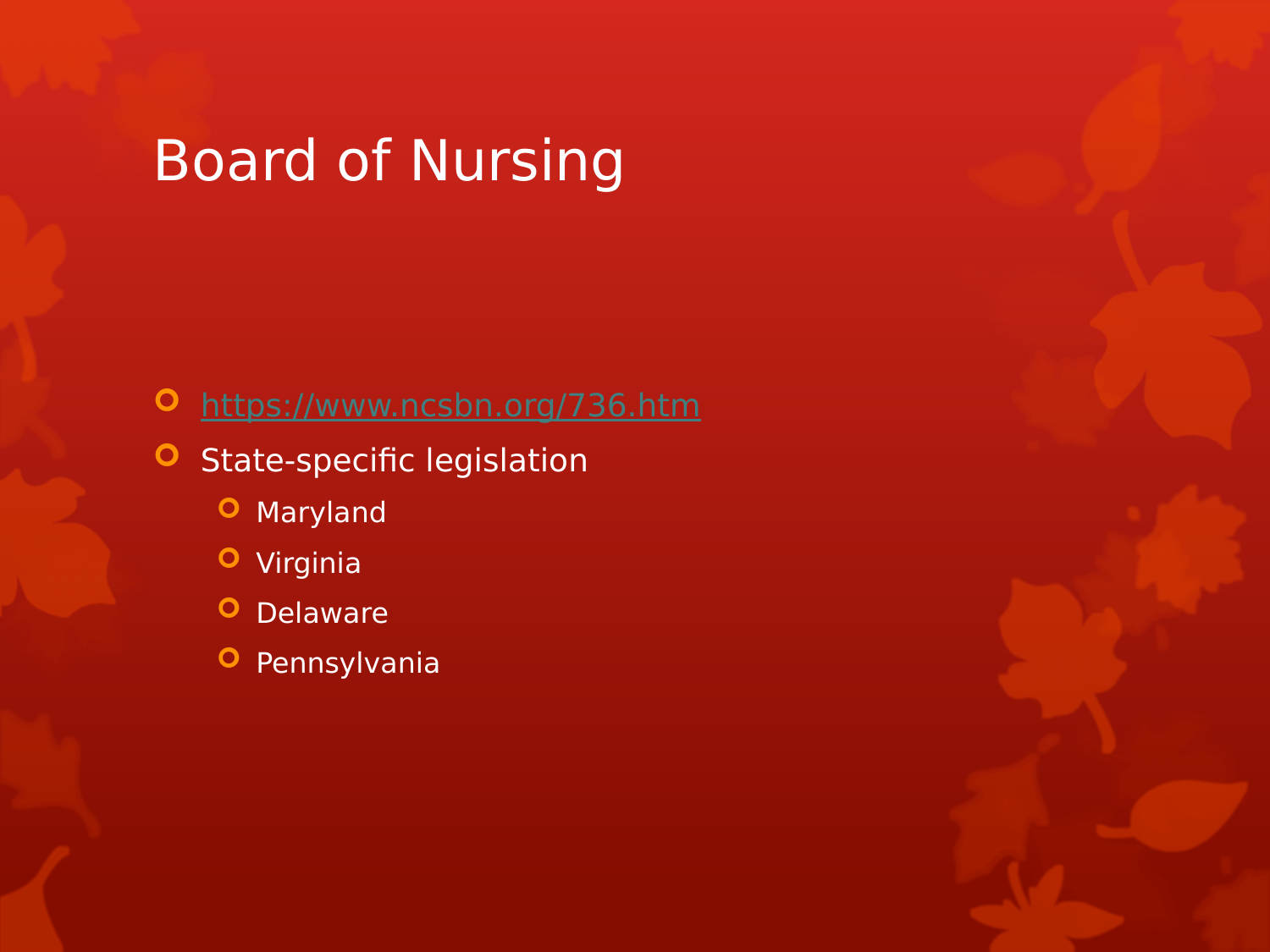

# Board of Nursing
https://www.ncsbn.org/736.htm
State-specific legislation
Maryland
Virginia
Delaware
Pennsylvania